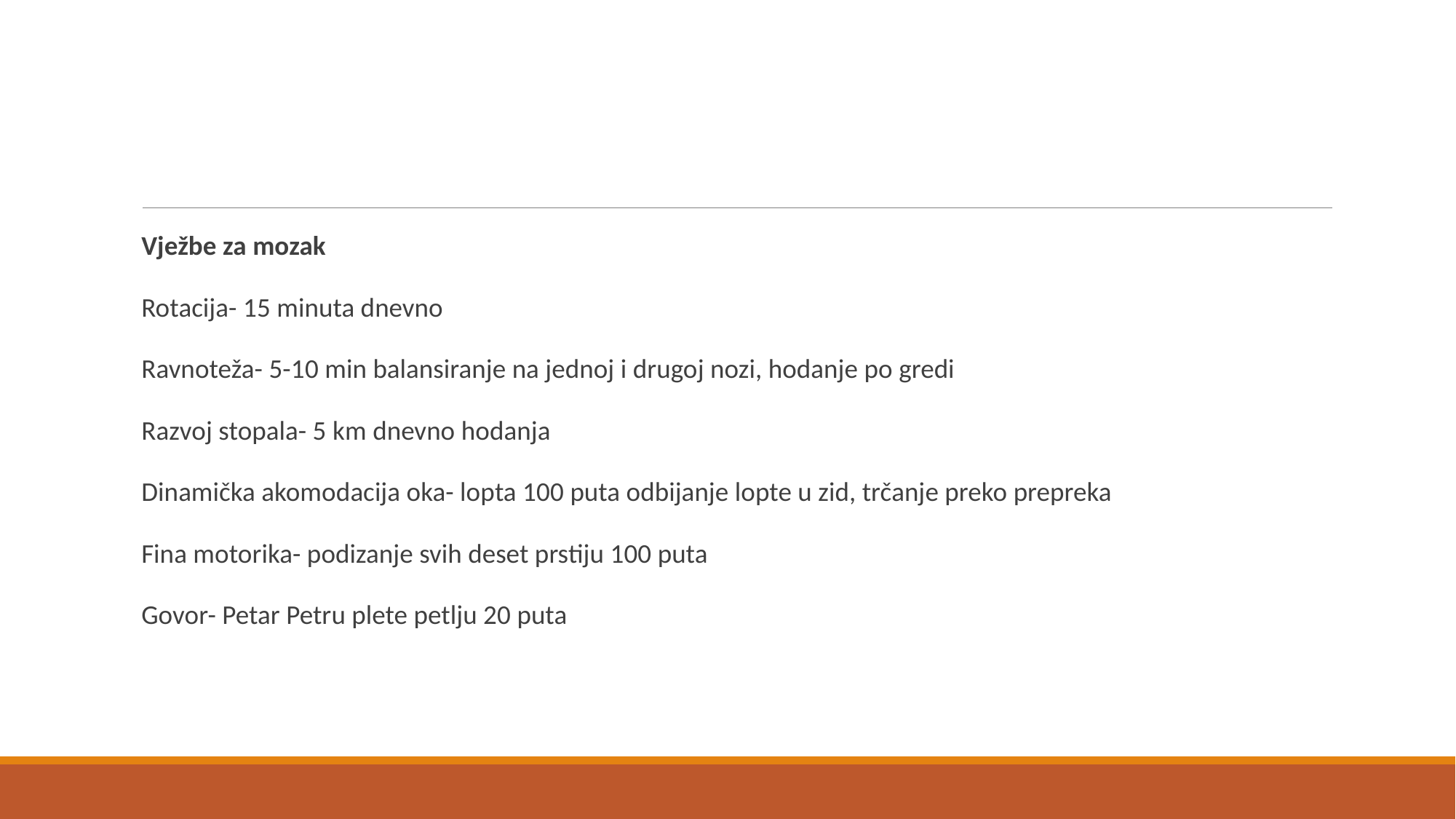

#
Vježbe za mozak
Rotacija- 15 minuta dnevno
Ravnoteža- 5-10 min balansiranje na jednoj i drugoj nozi, hodanje po gredi
Razvoj stopala- 5 km dnevno hodanja
Dinamička akomodacija oka- lopta 100 puta odbijanje lopte u zid, trčanje preko prepreka
Fina motorika- podizanje svih deset prstiju 100 puta
Govor- Petar Petru plete petlju 20 puta